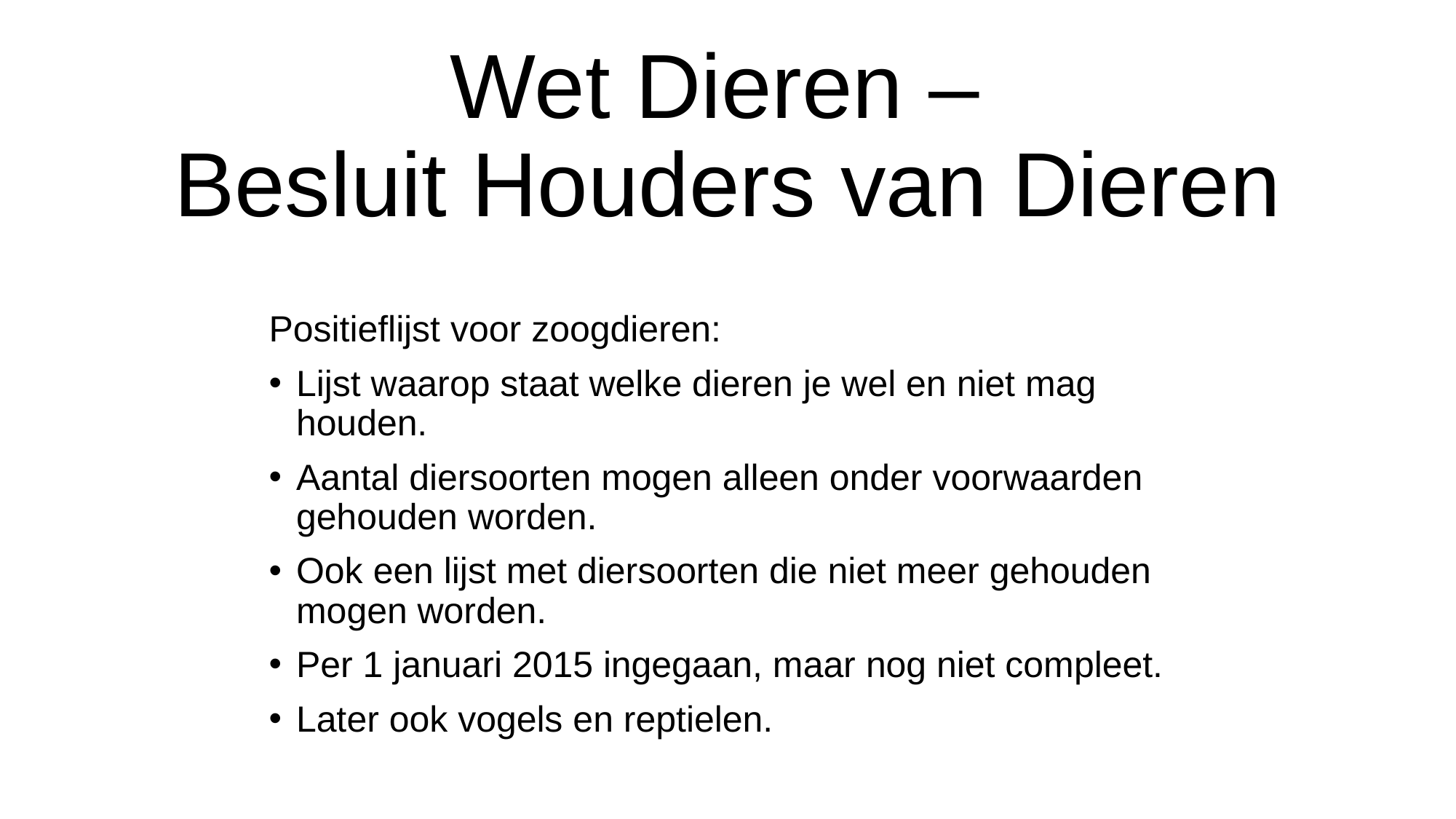

# Wet Dieren – Besluit Houders van Dieren
Positieflijst voor zoogdieren:
Lijst waarop staat welke dieren je wel en niet mag houden.
Aantal diersoorten mogen alleen onder voorwaarden gehouden worden.
Ook een lijst met diersoorten die niet meer gehouden mogen worden.
Per 1 januari 2015 ingegaan, maar nog niet compleet.
Later ook vogels en reptielen.